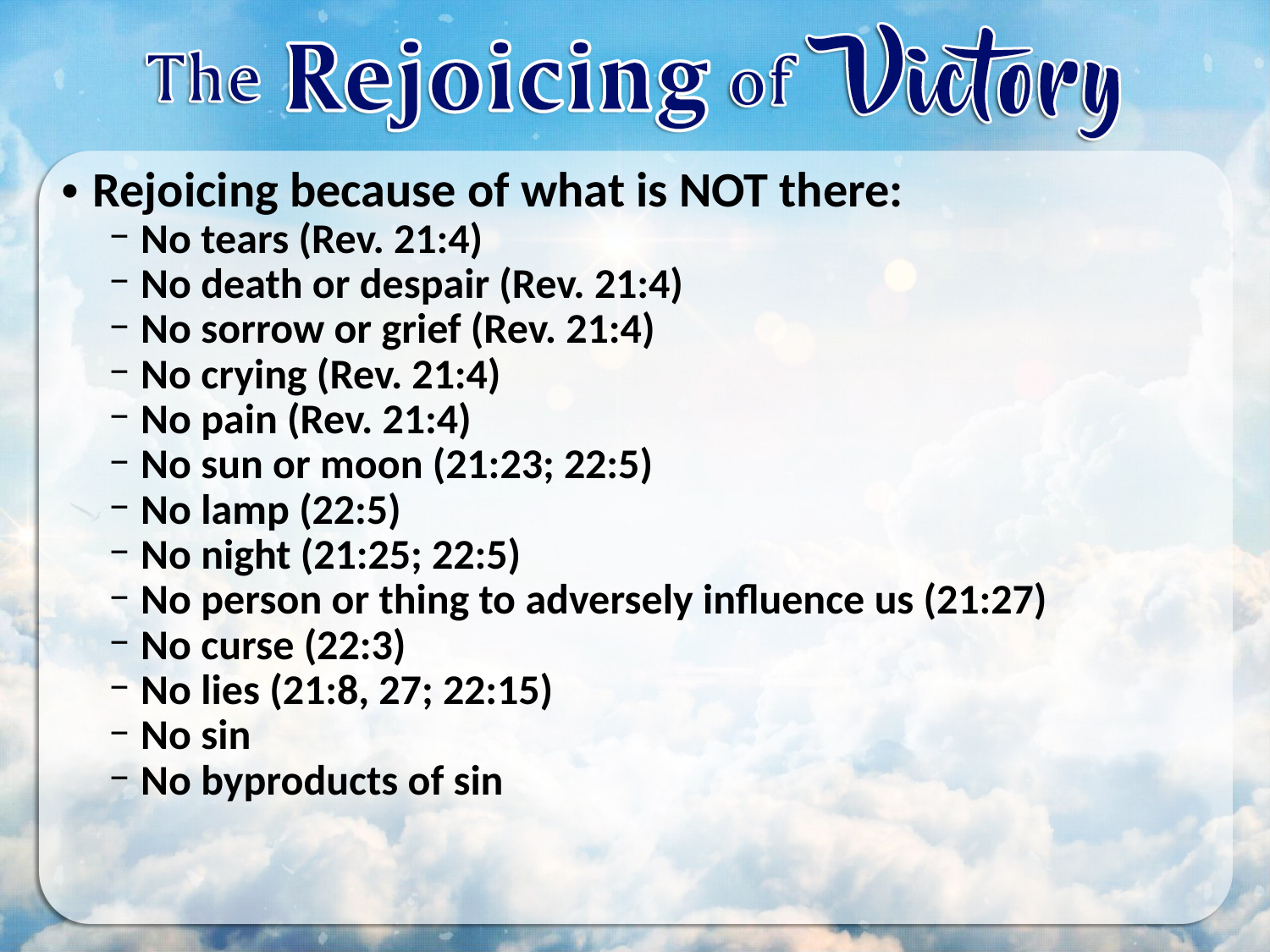

Rejoicing because of what is NOT there:
No tears (Rev. 21:4)
No death or despair (Rev. 21:4)
No sorrow or grief (Rev. 21:4)
No crying (Rev. 21:4)
No pain (Rev. 21:4)
No sun or moon (21:23; 22:5)
No lamp (22:5)
No night (21:25; 22:5)
No person or thing to adversely influence us (21:27)
No curse (22:3)
No lies (21:8, 27; 22:15)
No sin
No byproducts of sin